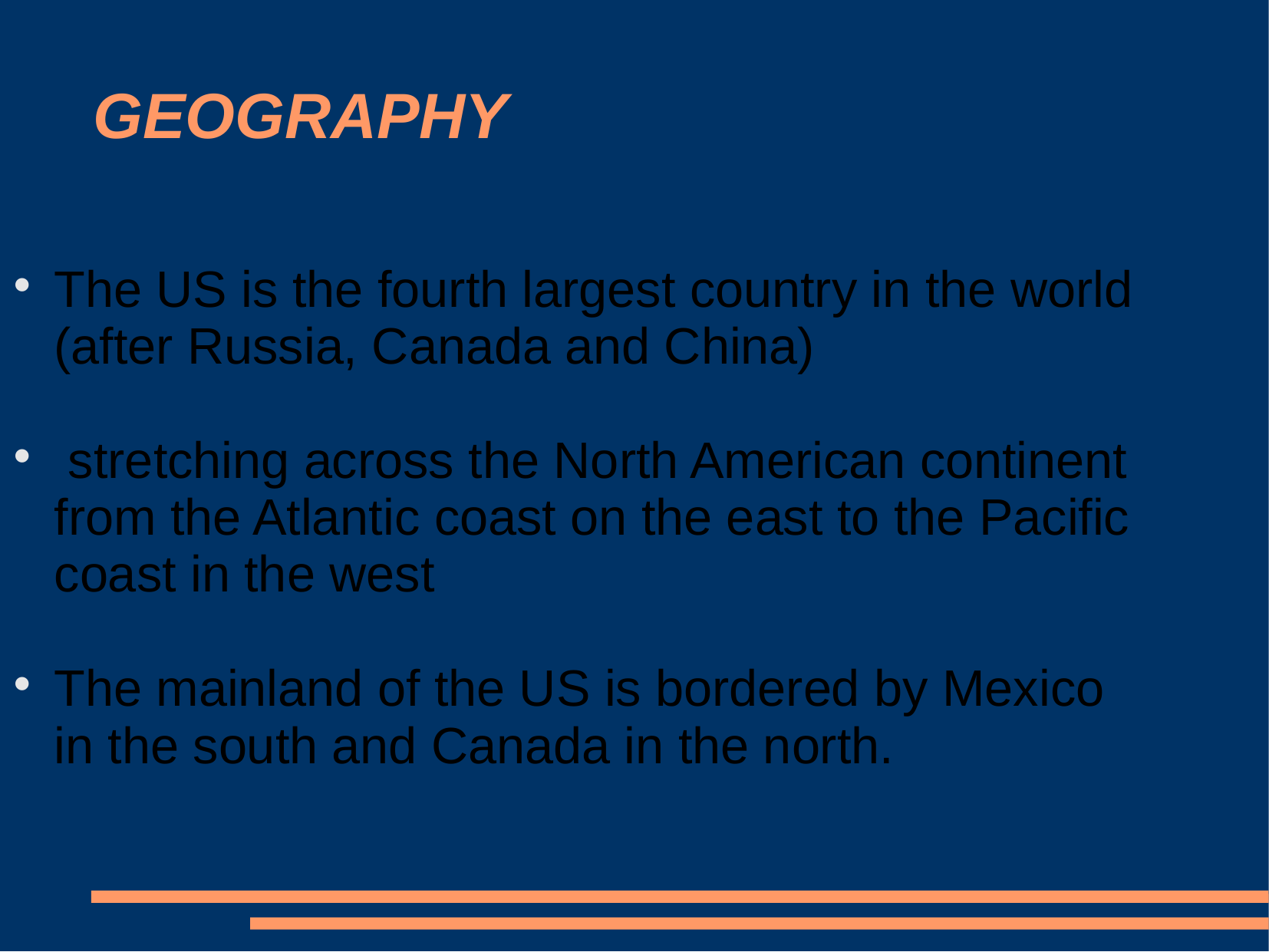

# GEOGRAPHY

The US is the fourth largest country in the world (after Russia, Canada and China)

 stretching across the North American continent from the Atlantic coast on the east to the Pacific coast in the west

The mainland of the US is bordered by Mexico in the south and Canada in the north.

                                                                          b/